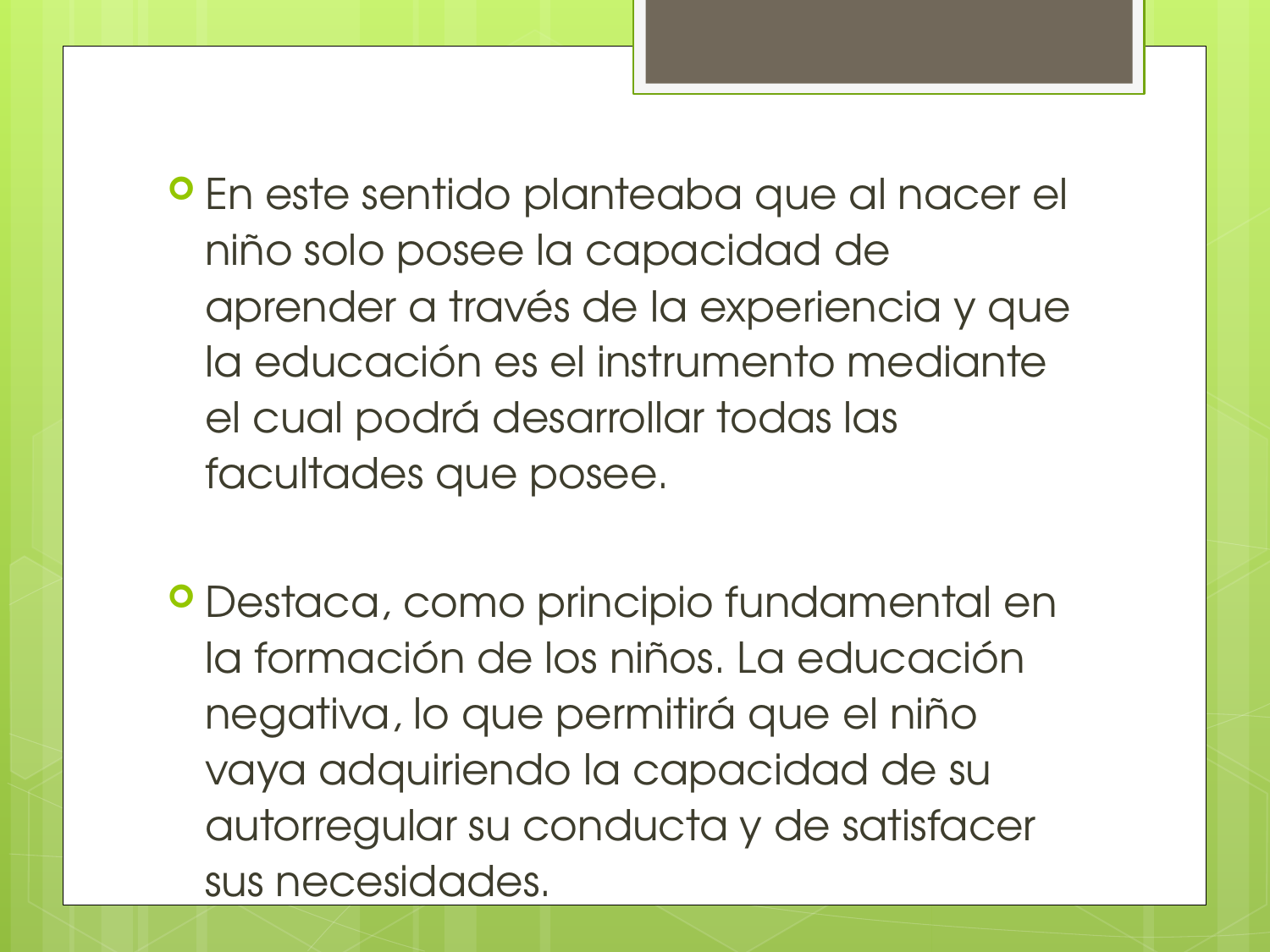

En este sentido planteaba que al nacer el niño solo posee la capacidad de aprender a través de la experiencia y que la educación es el instrumento mediante el cual podrá desarrollar todas las facultades que posee.

Destaca, como principio fundamental en la formación de los niños. La educación negativa, lo que permitirá que el niño vaya adquiriendo la capacidad de su autorregular su conducta y de satisfacer sus necesidades.